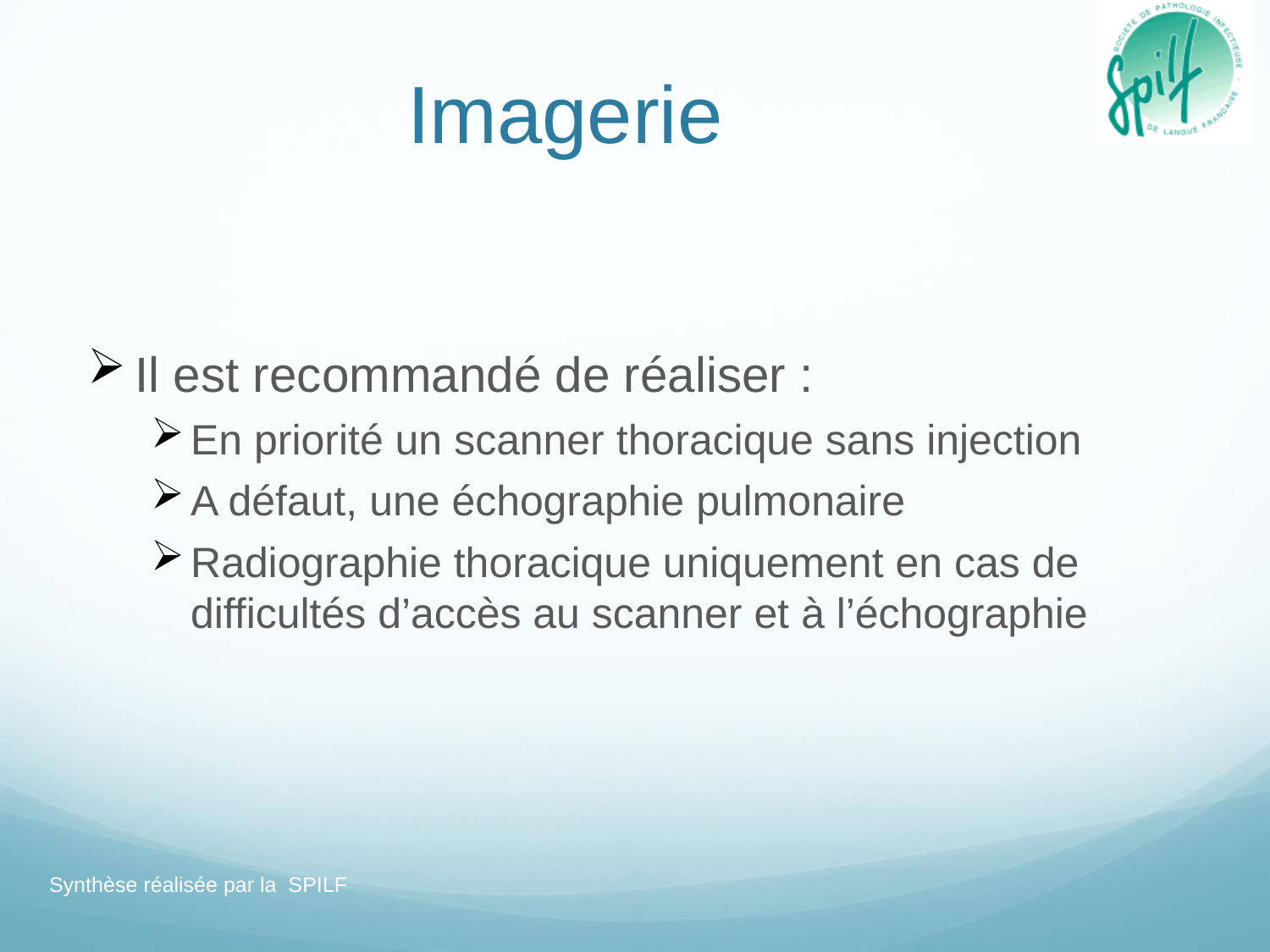

# Imagerie
Il est recommandé de réaliser :
En priorité un scanner thoracique sans injection
A défaut, une échographie pulmonaire
Radiographie thoracique uniquement en cas de difficultés d’accès au scanner et à l’échographie
Synthèse réalisée par la  SPILF